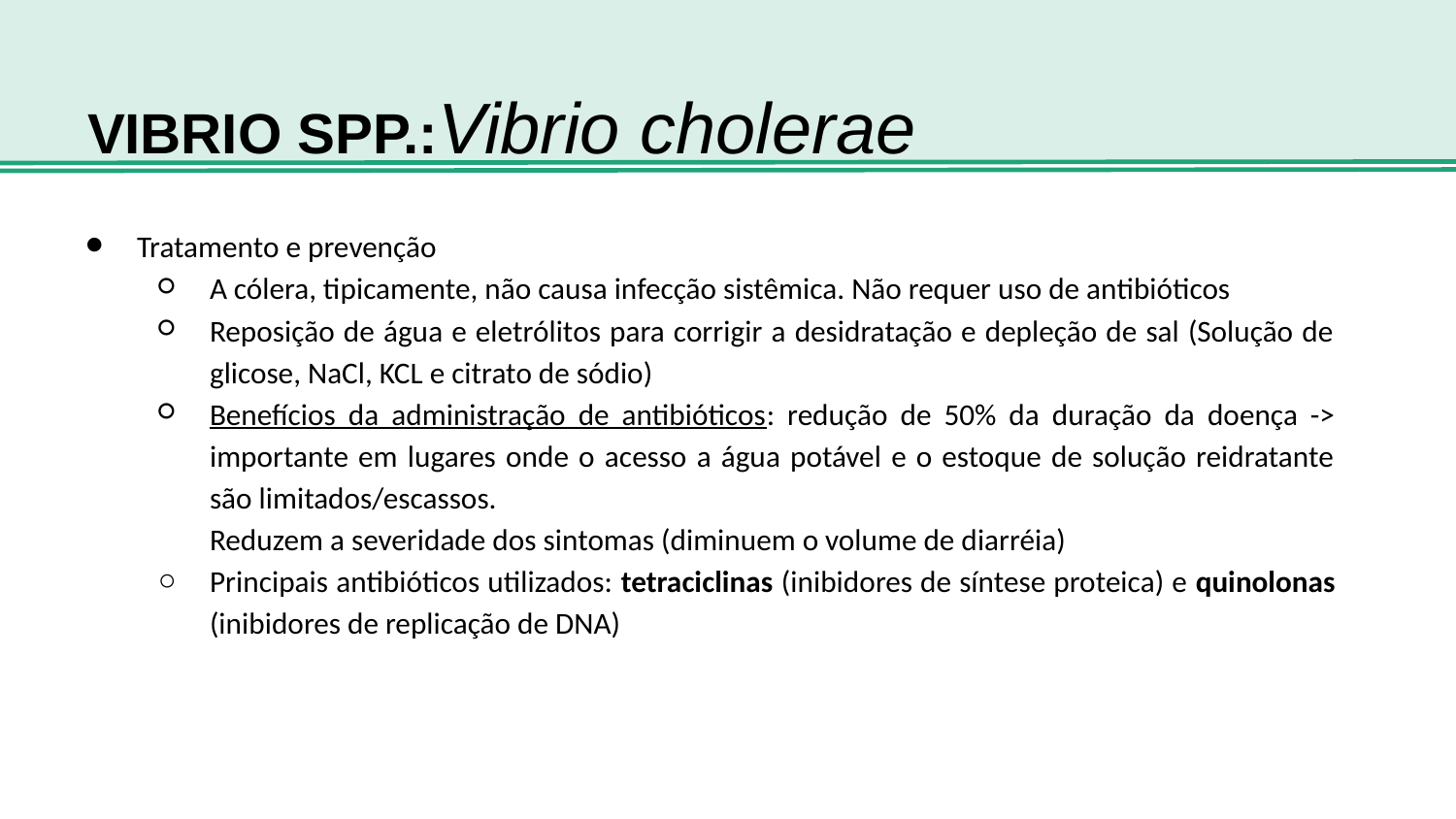

# VIBRIO SPP.:Vibrio cholerae

Tratamento e prevenção
A cólera, tipicamente, não causa infecção sistêmica. Não requer uso de antibióticos
Reposição de água e eletrólitos para corrigir a desidratação e depleção de sal (Solução de glicose, NaCl, KCL e citrato de sódio)
Benefícios da administração de antibióticos: redução de 50% da duração da doença -> importante em lugares onde o acesso a água potável e o estoque de solução reidratante são limitados/escassos.
Reduzem a severidade dos sintomas (diminuem o volume de diarréia)
Principais antibióticos utilizados: tetraciclinas (inibidores de síntese proteica) e quinolonas (inibidores de replicação de DNA)